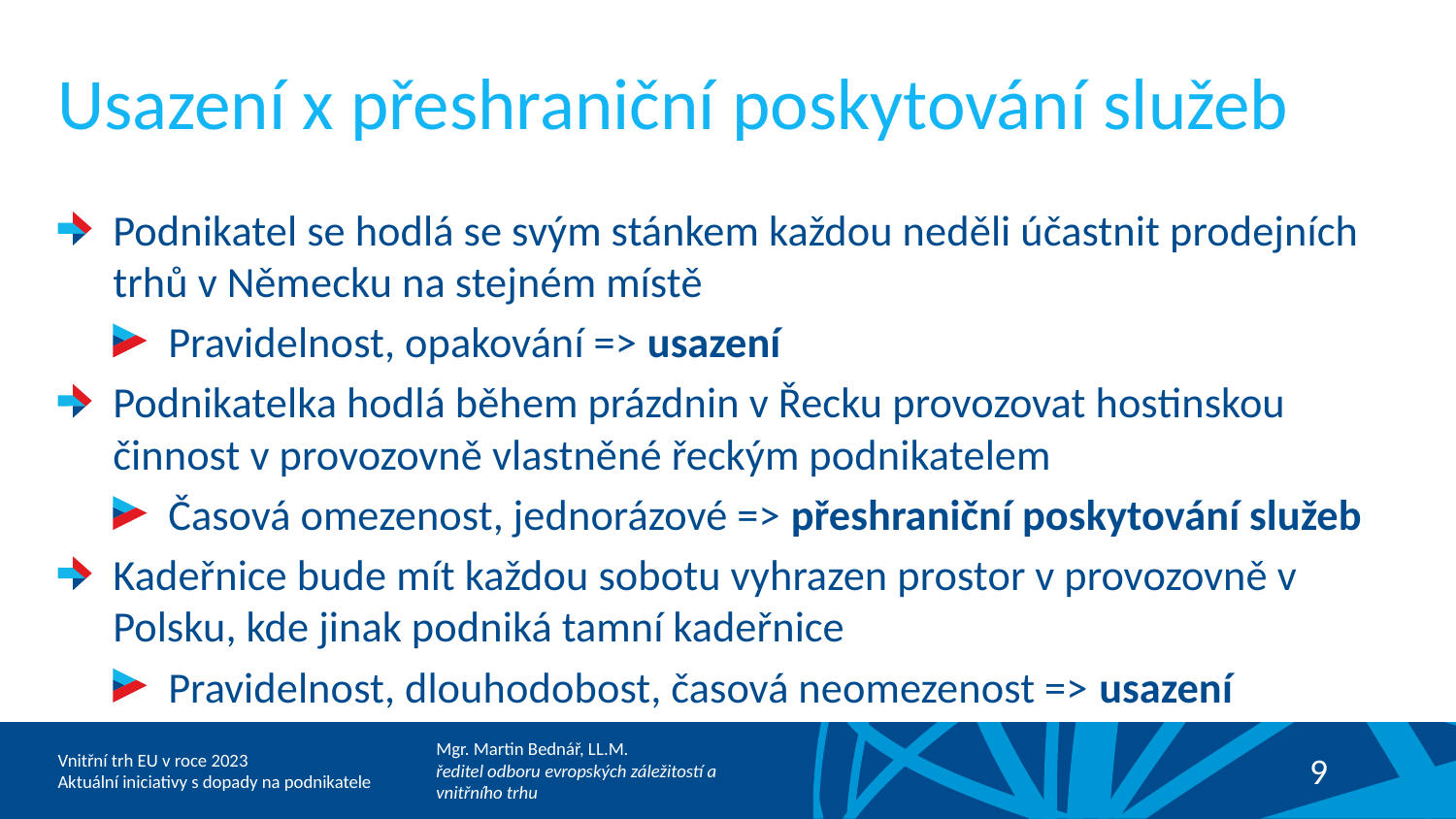

# Usazení x přeshraniční poskytování služeb
Podnikatel se hodlá se svým stánkem každou neděli účastnit prodejních trhů v Německu na stejném místě
Pravidelnost, opakování => usazení
Podnikatelka hodlá během prázdnin v Řecku provozovat hostinskou činnost v provozovně vlastněné řeckým podnikatelem
Časová omezenost, jednorázové => přeshraniční poskytování služeb
Kadeřnice bude mít každou sobotu vyhrazen prostor v provozovně v Polsku, kde jinak podniká tamní kadeřnice
Pravidelnost, dlouhodobost, časová neomezenost => usazení